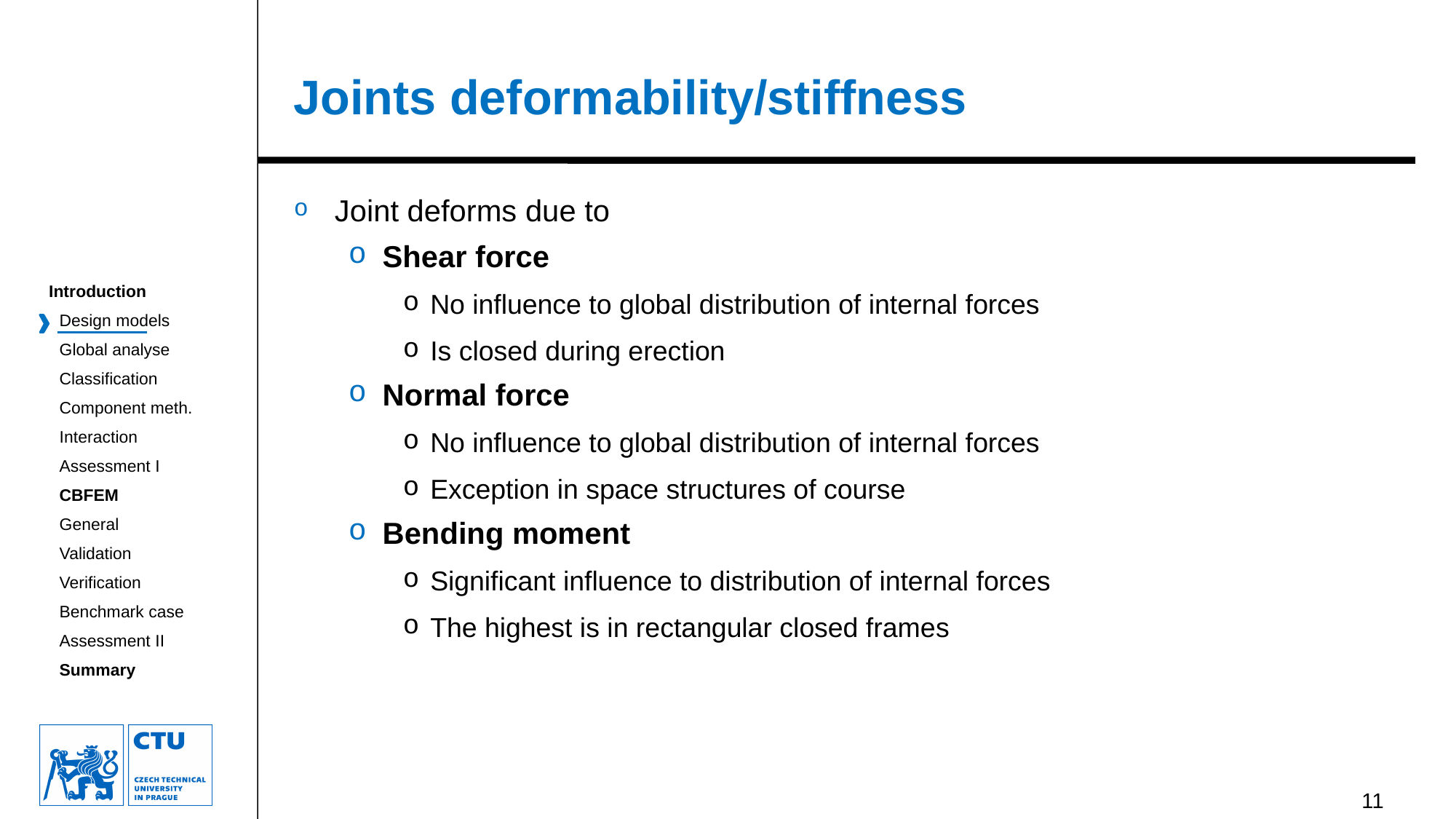

# Joints deformability/stiffness
Joint deforms due to
Shear force
No influence to global distribution of internal forces
Is closed during erection
Normal force
No influence to global distribution of internal forces
Exception in space structures of course
Bending moment
Significant influence to distribution of internal forces
The highest is in rectangular closed frames